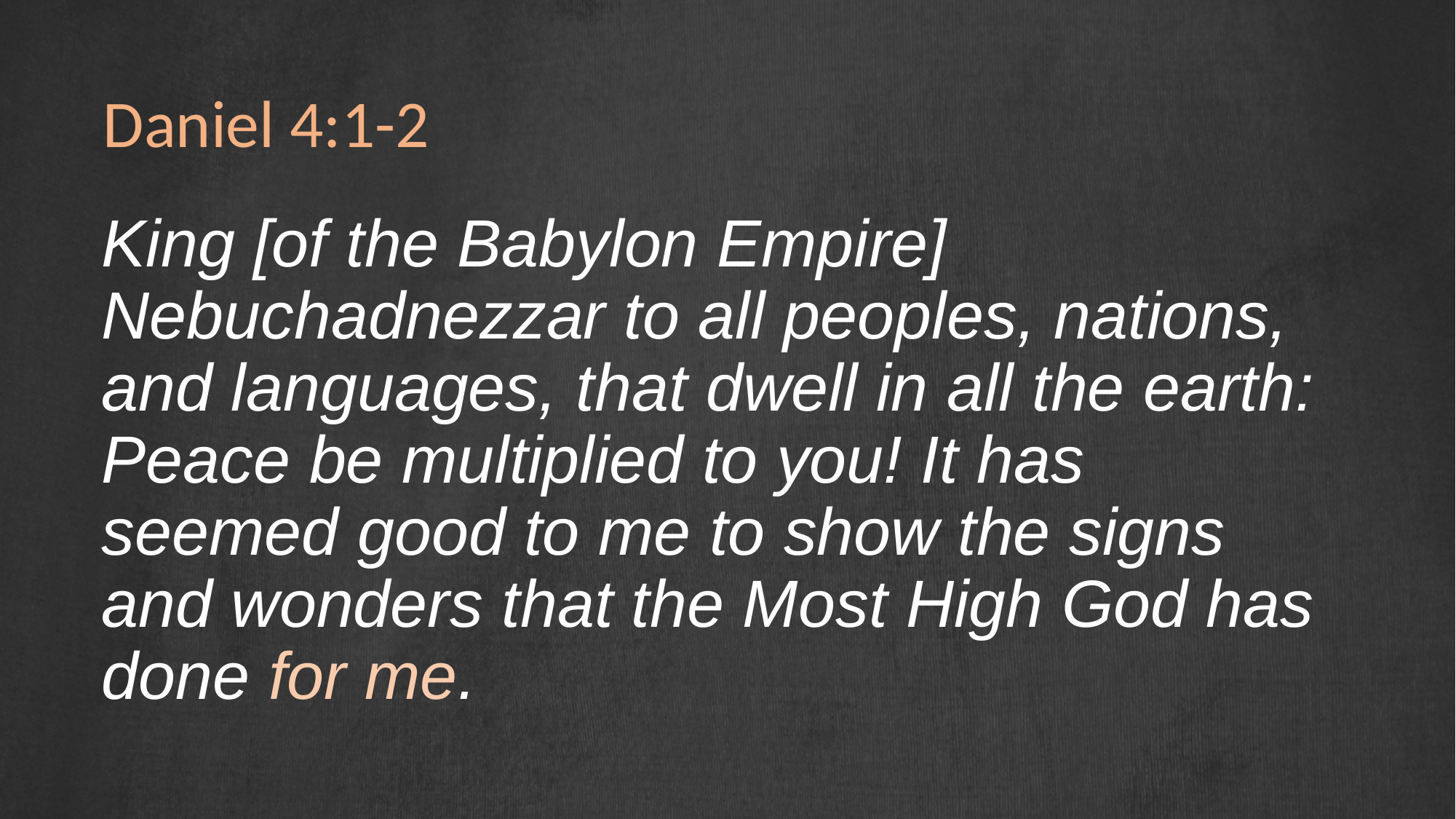

Daniel 4:1-2
King [of the Babylon Empire] Nebuchadnezzar to all peoples, nations, and languages, that dwell in all the earth: Peace be multiplied to you! It has seemed good to me to show the signs and wonders that the Most High God has done for me.